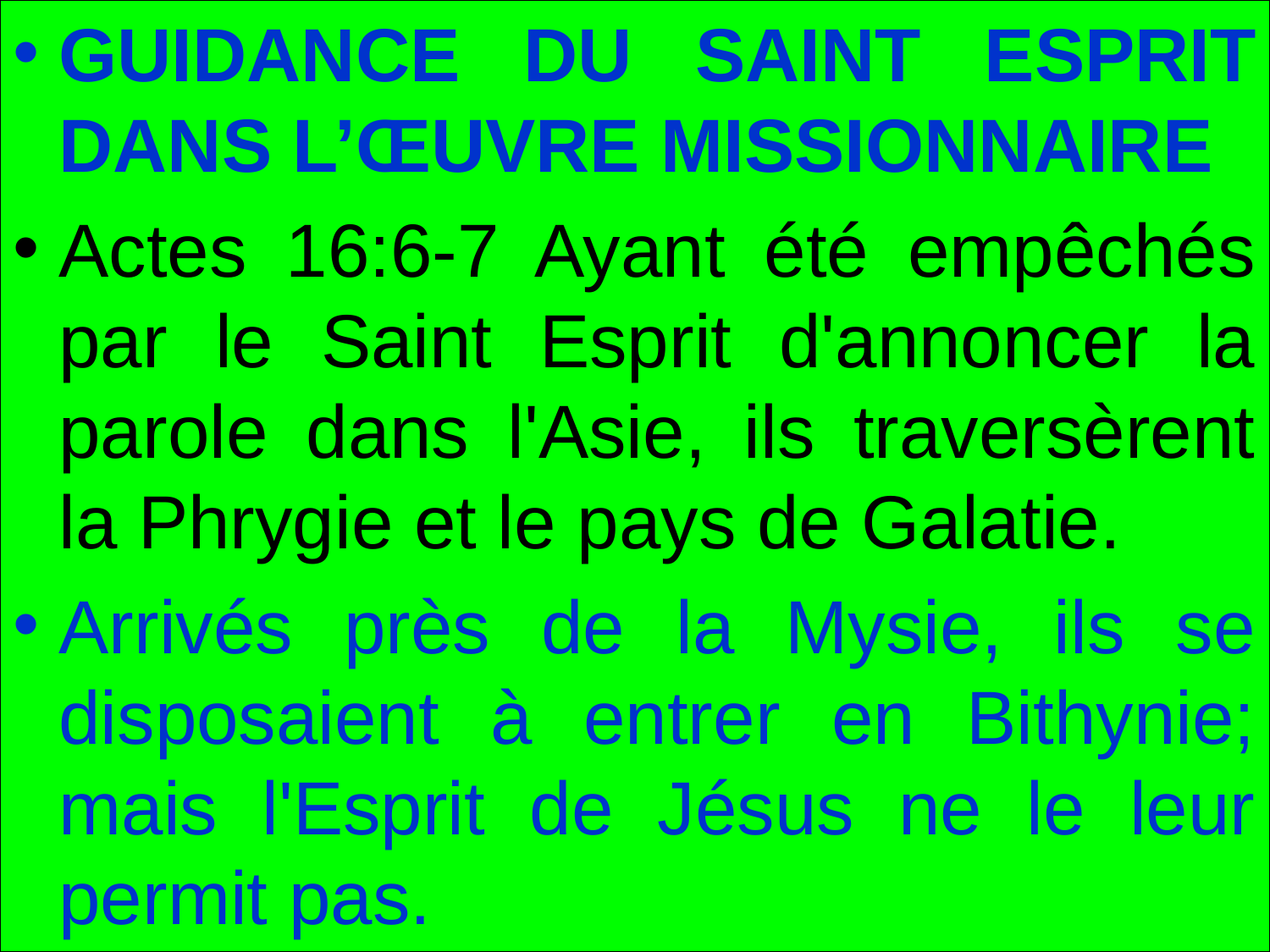

GUIDANCE DU SAINT ESPRIT DANS L’ŒUVRE MISSIONNAIRE
Actes 16:6-7 Ayant été empêchés par le Saint Esprit d'annoncer la parole dans l'Asie, ils traversèrent la Phrygie et le pays de Galatie.
Arrivés près de la Mysie, ils se disposaient à entrer en Bithynie; mais l'Esprit de Jésus ne le leur permit pas.